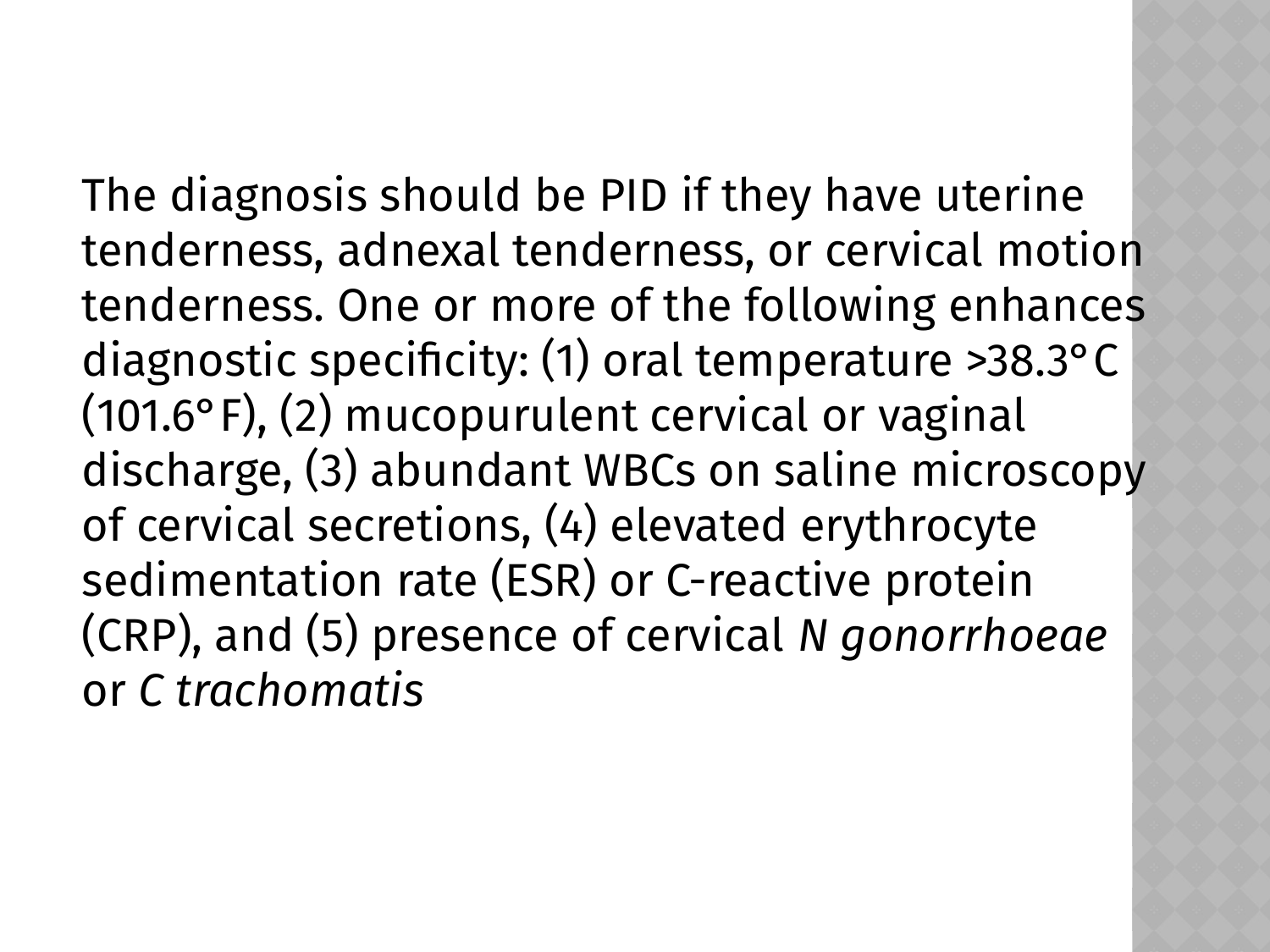

The diagnosis should be PID if they have uterine tenderness, adnexal tenderness, or cervical motion tenderness. One or more of the following enhances diagnostic specificity: (1) oral temperature >38.3°C (101.6°F), (2) mucopurulent cervical or vaginal discharge, (3) abundant WBCs on saline microscopy of cervical secretions, (4) elevated erythrocyte sedimentation rate (ESR) or C-reactive protein (CRP), and (5) presence of cervical N gonorrhoeae or C trachomatis